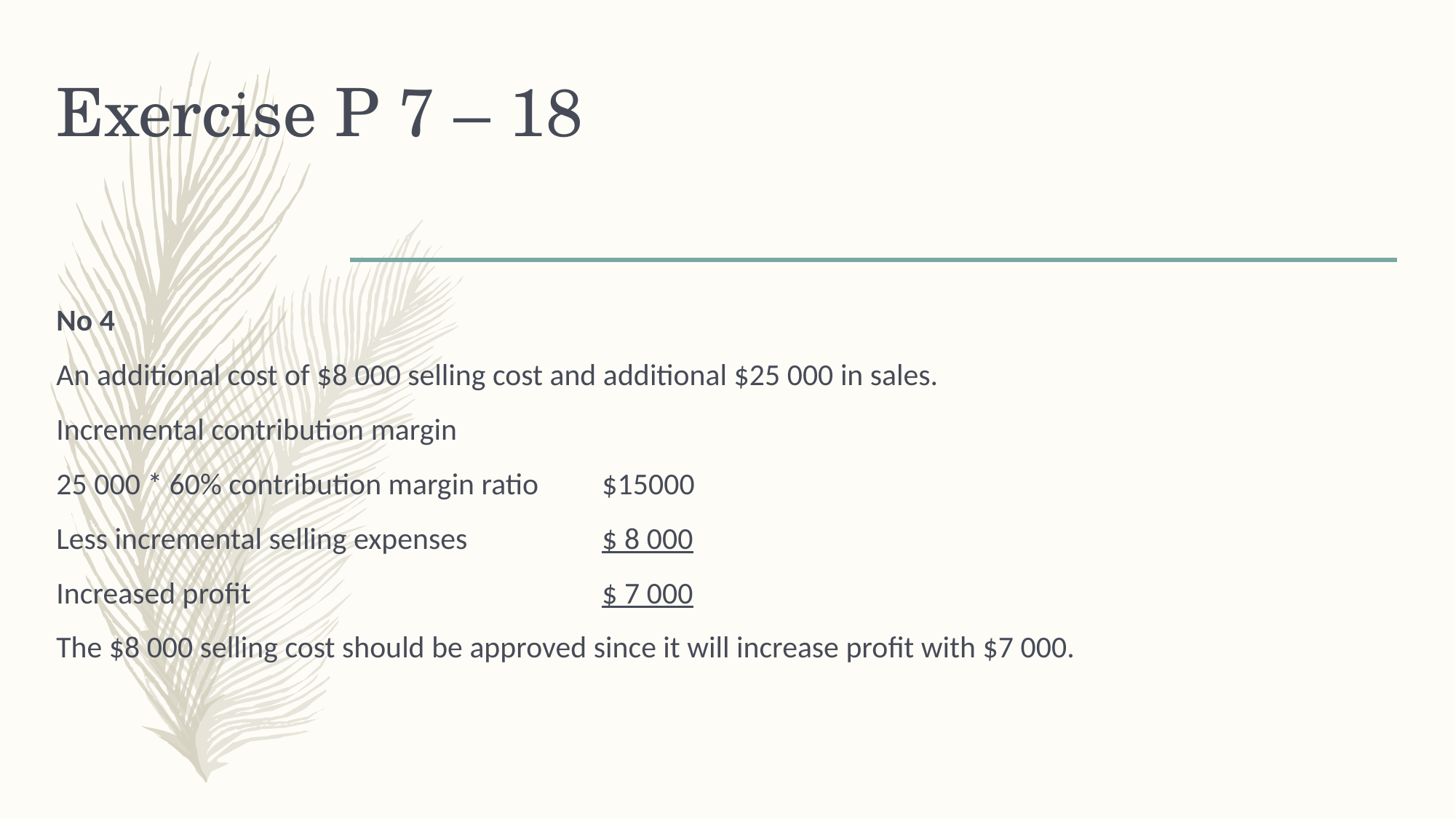

# Exercise P 7 – 18
No 4
An additional cost of $8 000 selling cost and additional $25 000 in sales.
Incremental contribution margin
25 000 * 60% contribution margin ratio 	$15000
Less incremental selling expenses		$ 8 000
Increased profit 				$ 7 000
The $8 000 selling cost should be approved since it will increase profit with $7 000.